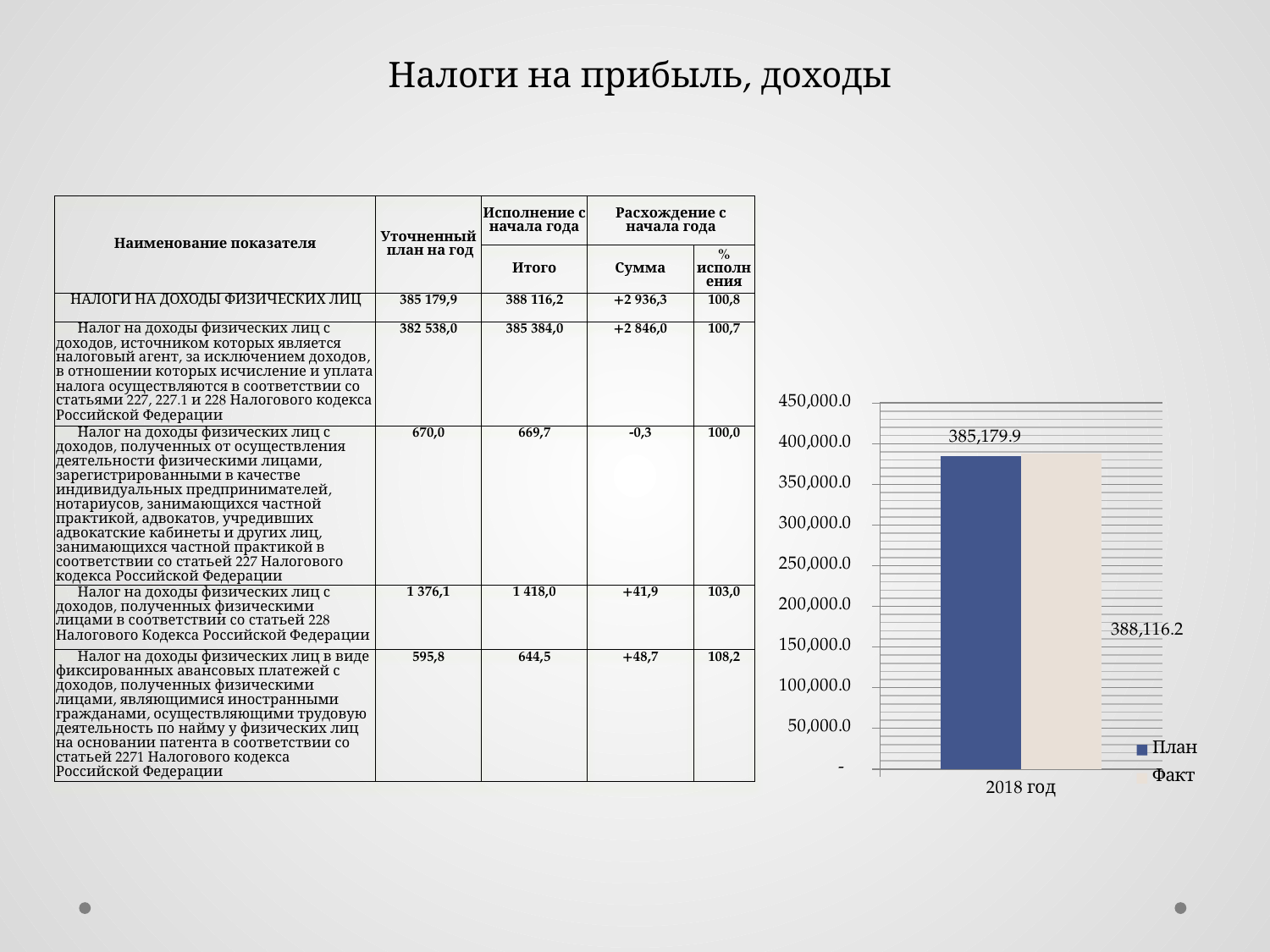

Налоги на прибыль, доходы
| Наименование показателя | Уточненный план на год | Исполнение с начала года | Расхождение с начала года |  |
| --- | --- | --- | --- | --- |
|  |  | Итого | Сумма | % исполнения |
| НАЛОГИ НА ДОХОДЫ ФИЗИЧЕСКИХ ЛИЦ | 385 179,9 | 388 116,2 | +2 936,3 | 100,8 |
| Налог на доходы физических лиц с доходов, источником которых является налоговый агент, за исключением доходов, в отношении которых исчисление и уплата налога осуществляются в соответствии со статьями 227, 227.1 и 228 Налогового кодекса Российской Федерации | 382 538,0 | 385 384,0 | +2 846,0 | 100,7 |
| Налог на доходы физических лиц с доходов, полученных от осуществления деятельности физическими лицами, зарегистрированными в качестве индивидуальных предпринимателей, нотариусов, занимающихся частной практикой, адвокатов, учредивших адвокатские кабинеты и других лиц, занимающихся частной практикой в соответствии со статьей 227 Налогового кодекса Российской Федерации | 670,0 | 669,7 | -0,3 | 100,0 |
| Налог на доходы физических лиц с доходов, полученных физическими лицами в соответствии со статьей 228 Налогового Кодекса Российской Федерации | 1 376,1 | 1 418,0 | +41,9 | 103,0 |
| Налог на доходы физических лиц в виде фиксированных авансовых платежей с доходов, полученных физическими лицами, являющимися иностранными гражданами, осуществляющими трудовую деятельность по найму у физических лиц на основании патента в соответствии со статьей 2271 Налогового кодекса Российской Федерации | 595,8 | 644,5 | +48,7 | 108,2 |

### Chart

| Category | План | Факт |
|---|---|---|
| 2018 год | 385179.9 | 388116.2 |